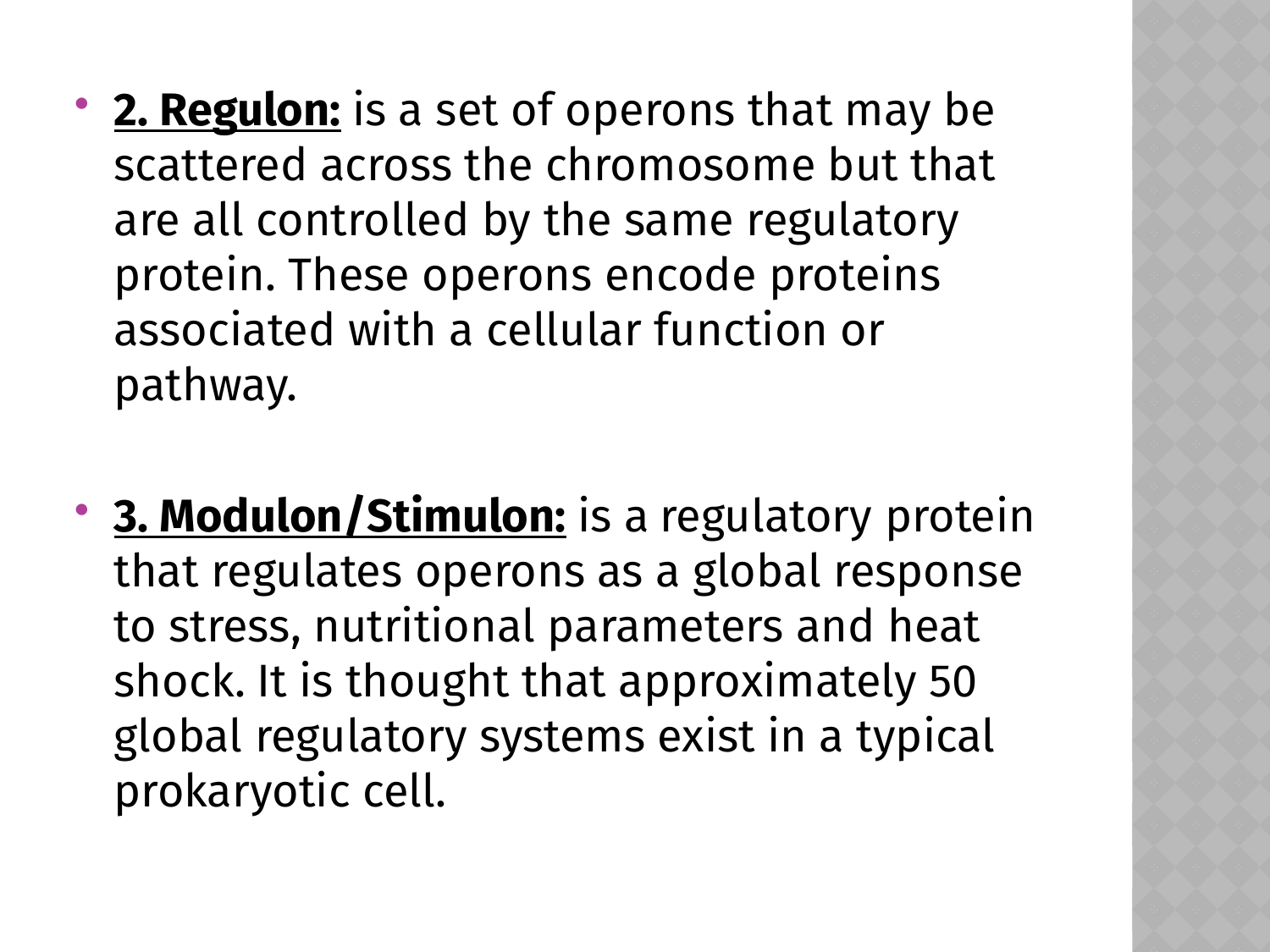

2. Regulon: is a set of operons that may be scattered across the chromosome but that are all controlled by the same regulatory protein. These operons encode proteins associated with a cellular function or pathway.

3. Modulon/Stimulon: is a regulatory protein that regulates operons as a global response to stress, nutritional parameters and heat shock. It is thought that approximately 50 global regulatory systems exist in a typical prokaryotic cell.